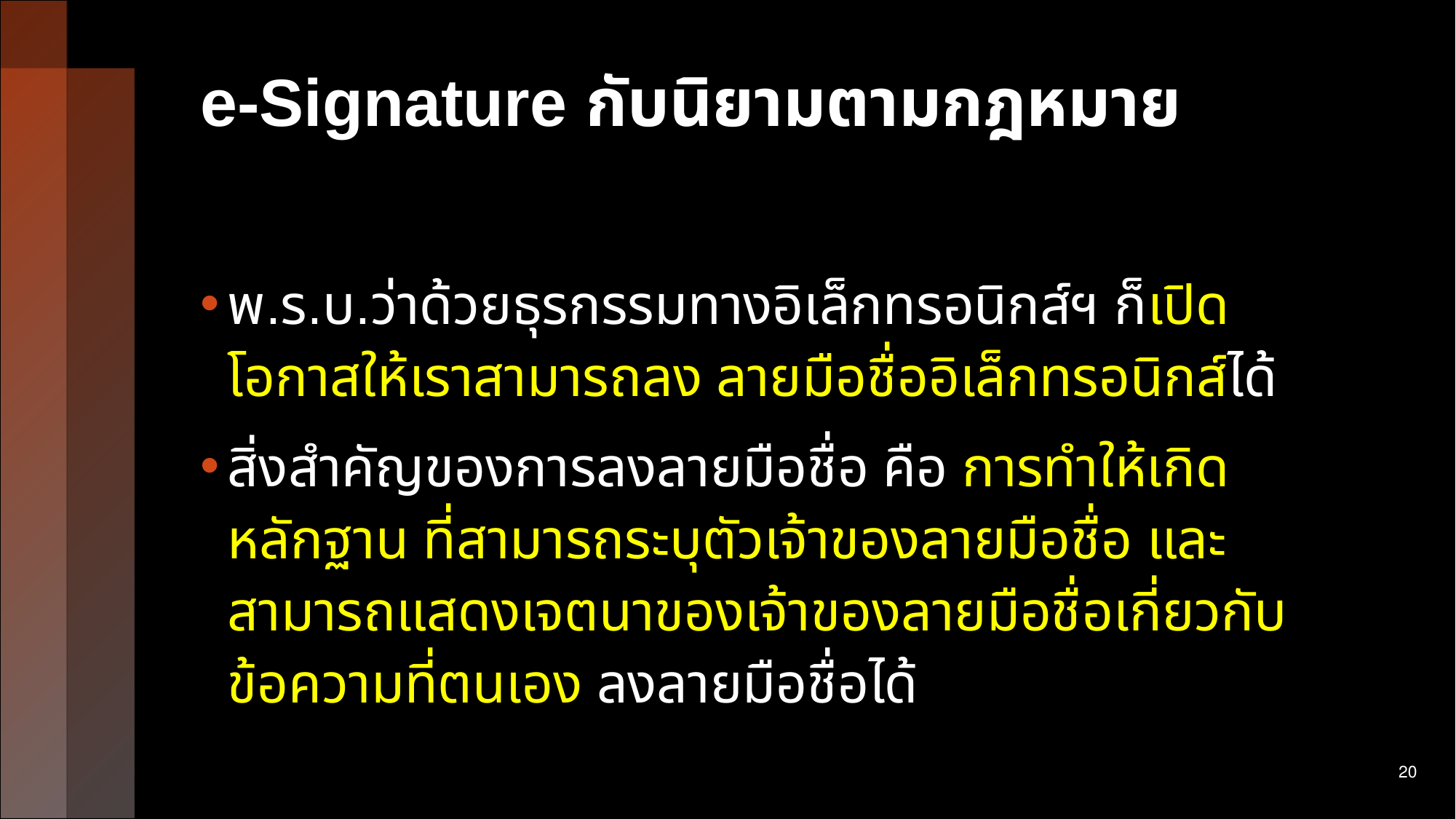

# e-Signature กับนิยามตามกฎหมาย
พ.ร.บ.ว่าด้วยธุรกรรมทางอิเล็กทรอนิกส์ฯ ก็เปิดโอกาสให้เราสามารถลง ลายมือชื่ออิเล็กทรอนิกส์ได้
สิ่งสำคัญของการลงลายมือชื่อ คือ การทำให้เกิดหลักฐาน ที่สามารถระบุตัวเจ้าของลายมือชื่อ และสามารถแสดงเจตนาของเจ้าของลายมือชื่อเกี่ยวกับข้อความที่ตนเอง ลงลายมือชื่อได้
20